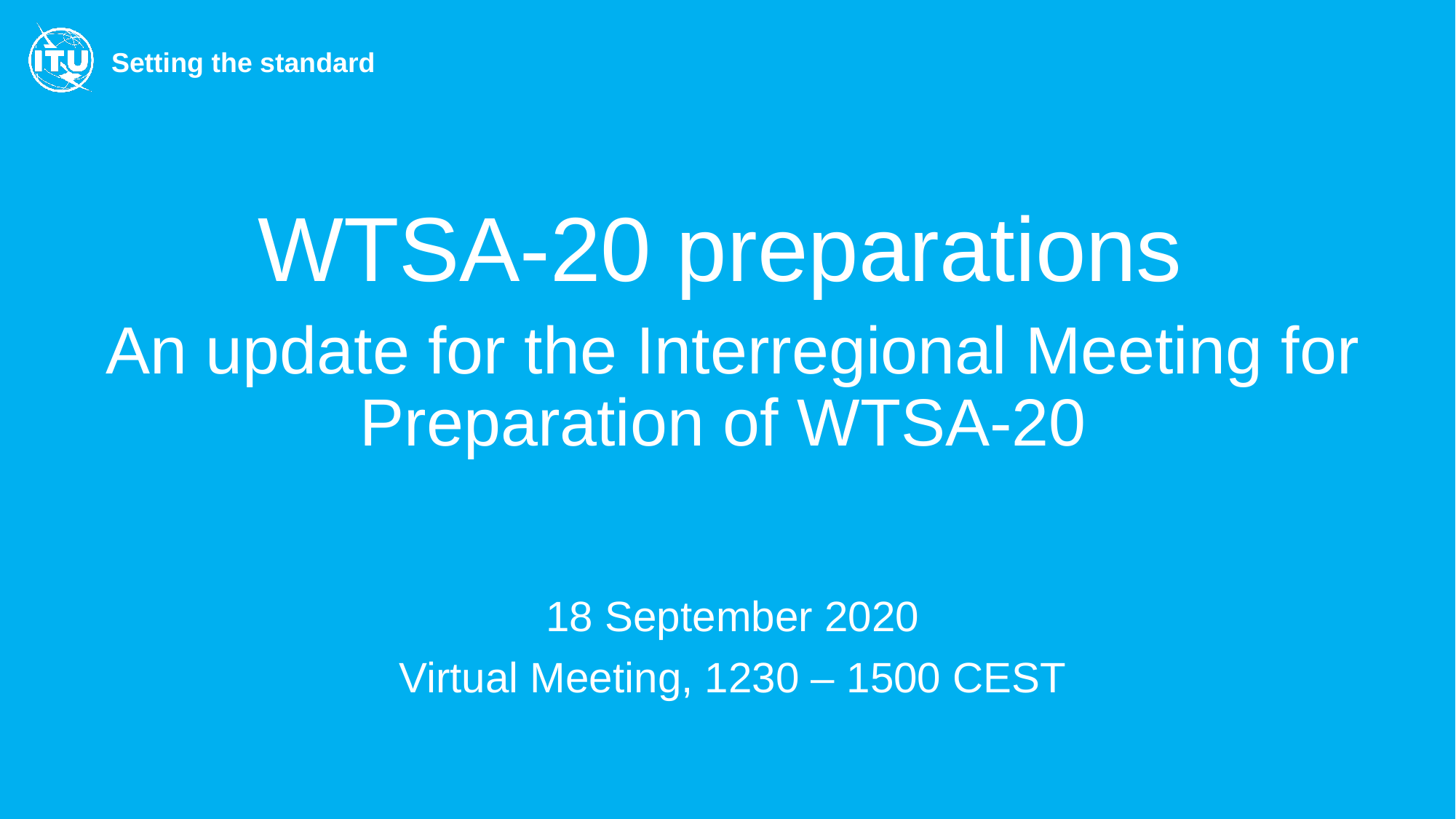

# Setting the standard
WTSA-20 preparations
An update for the Interregional Meeting for Preparation of WTSA-20

18 September 2020
Virtual Meeting, 1230 – 1500 CEST